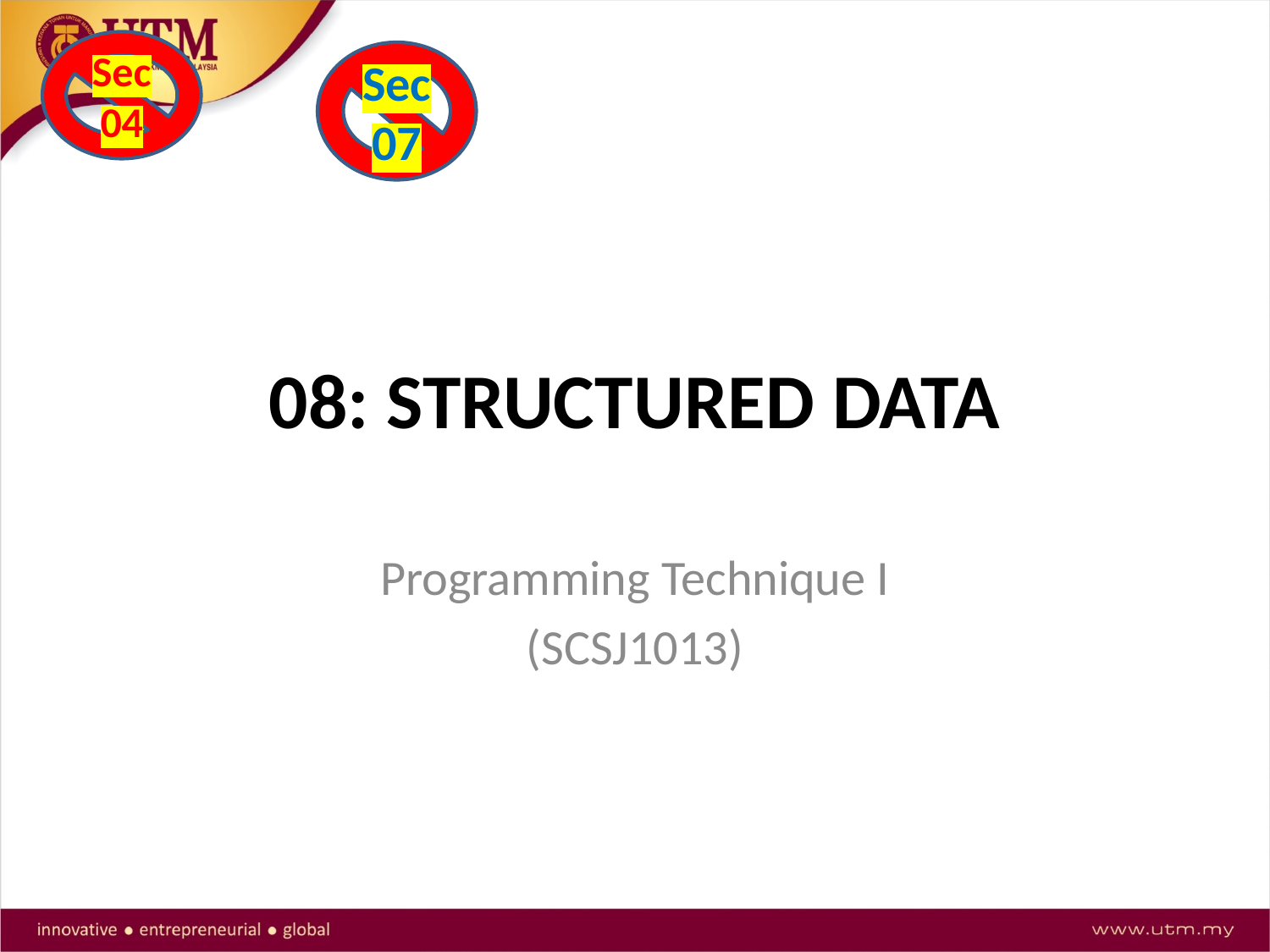

Sec 04
Sec 07
# 08: STRUCTURED DATA
Programming Technique I
(SCSJ1013)